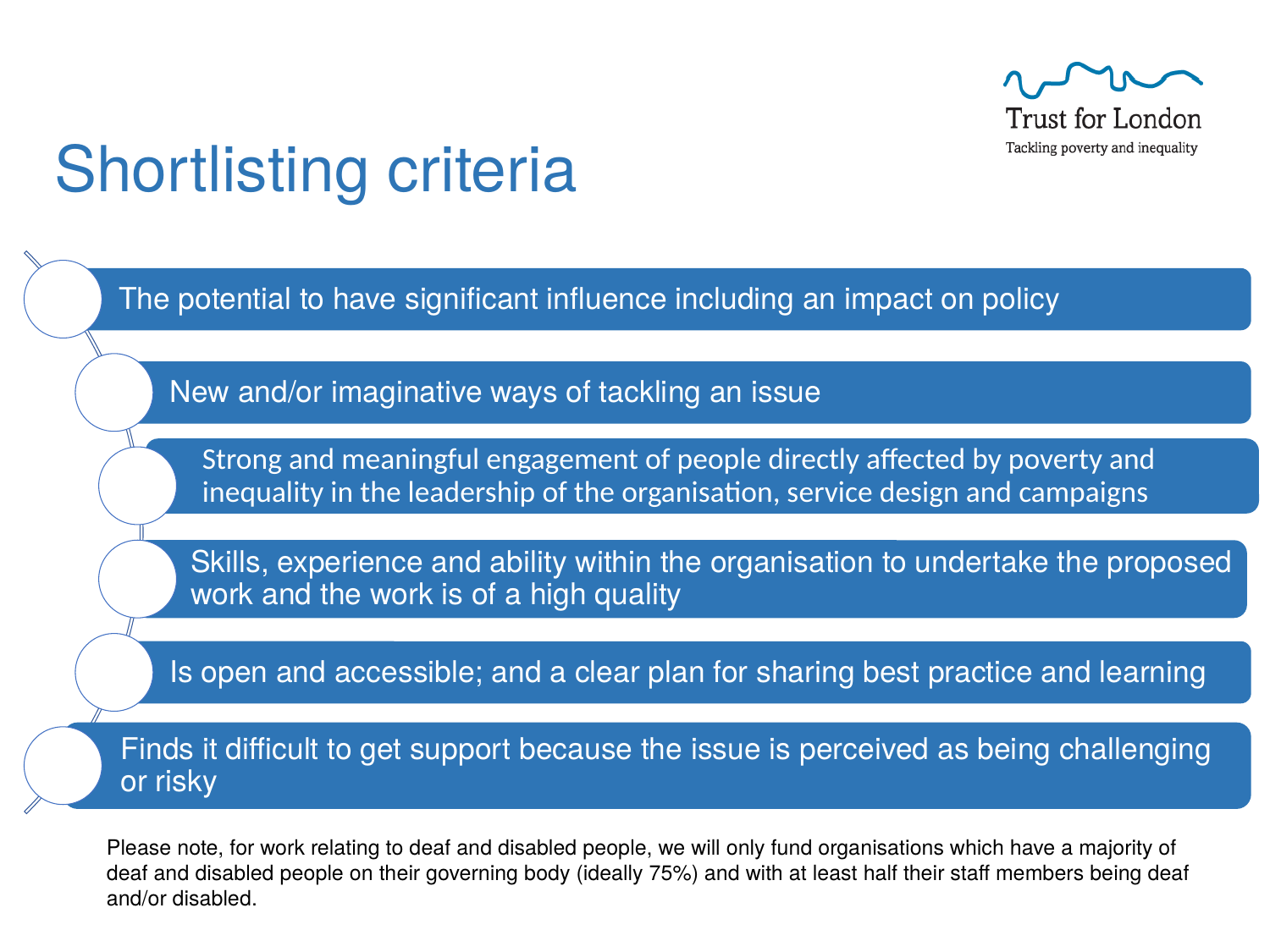

# Shortlisting criteria
The potential to have significant influence including an impact on policy
New and/or imaginative ways of tackling an issue
Strong and meaningful engagement of people directly affected by poverty and inequality in the leadership of the organisation, service design and campaigns
Skills, experience and ability within the organisation to undertake the proposed work and the work is of a high quality
Is open and accessible; and a clear plan for sharing best practice and learning
Finds it difficult to get support because the issue is perceived as being challenging or risky
Please note, for work relating to deaf and disabled people, we will only fund organisations which have a majority of deaf and disabled people on their governing body (ideally 75%) and with at least half their staff members being deaf and/or disabled.